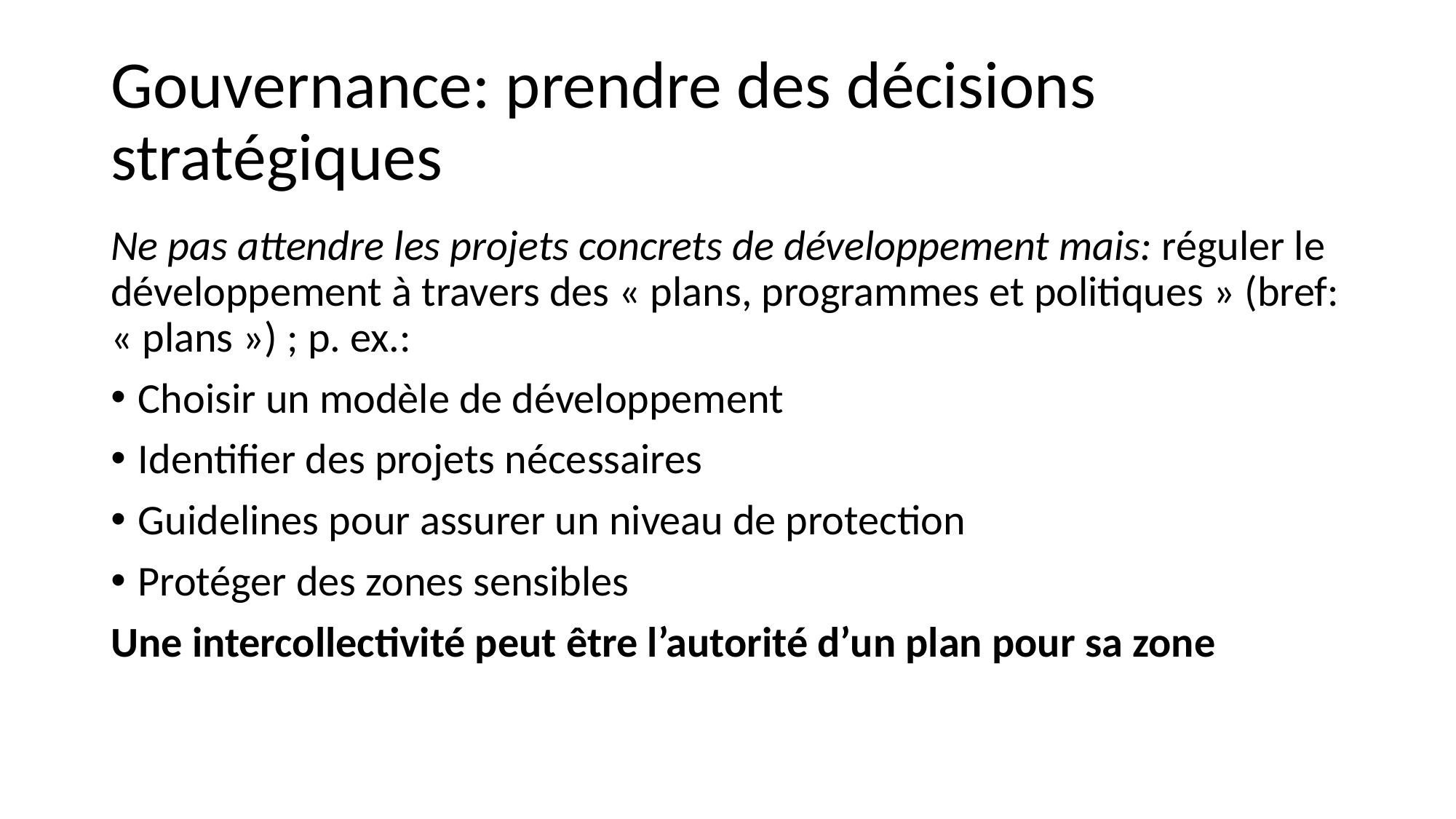

# Gouvernance: prendre des décisions stratégiques
Ne pas attendre les projets concrets de développement mais: réguler le développement à travers des « plans, programmes et politiques » (bref: « plans ») ; p. ex.:
Choisir un modèle de développement
Identifier des projets nécessaires
Guidelines pour assurer un niveau de protection
Protéger des zones sensibles
Une intercollectivité peut être l’autorité d’un plan pour sa zone